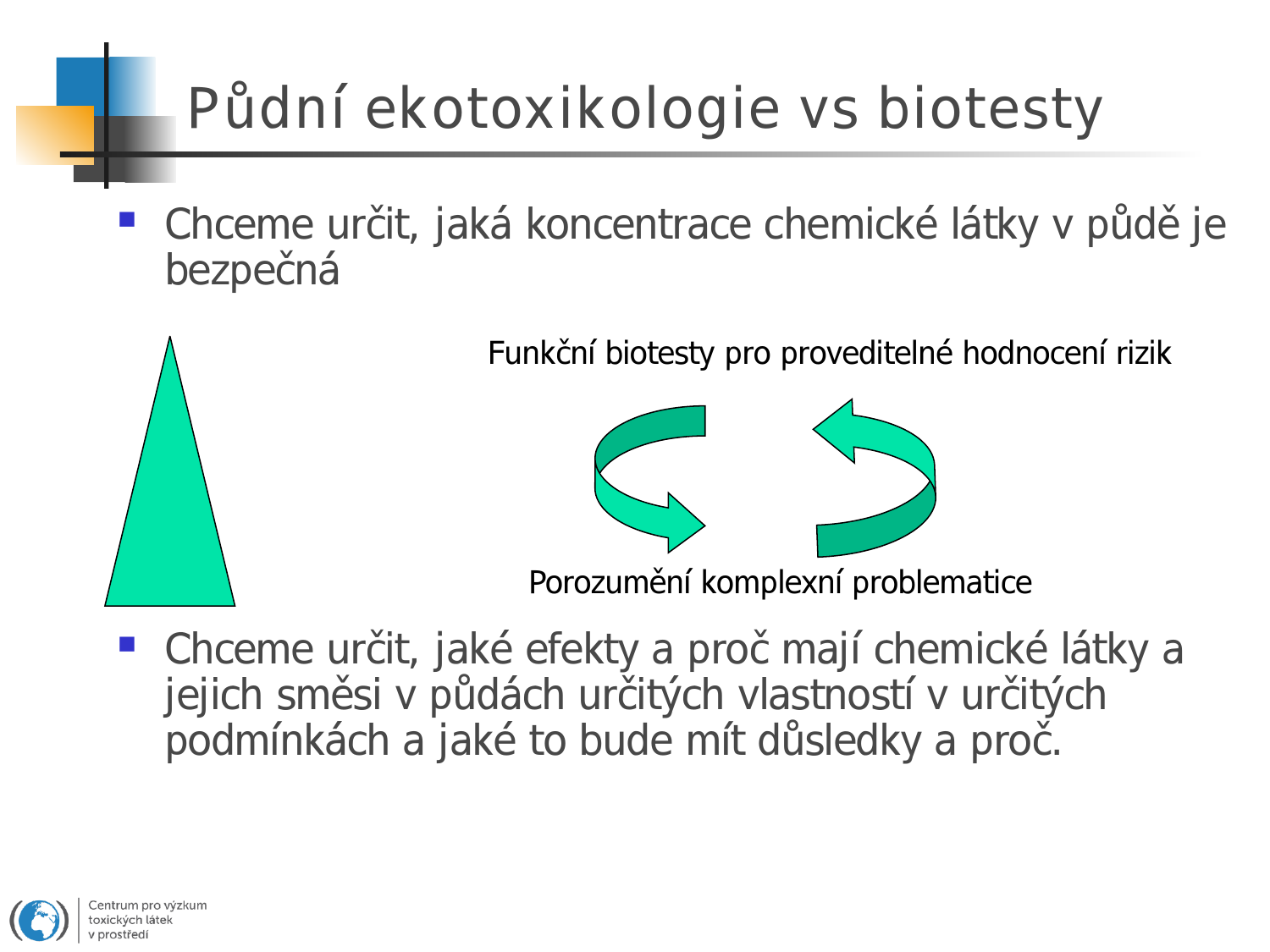

# Půdní ekotoxikologie vs biotesty
Chceme určit, jaká koncentrace chemické látky v půdě je bezpečná

Chceme určit, jaké efekty a proč mají chemické látky a jejich směsi v půdách určitých vlastností v určitých podmínkách a jaké to bude mít důsledky a proč.

Funkční biotesty pro proveditelné hodnocení rizik

Porozumění komplexní problematice